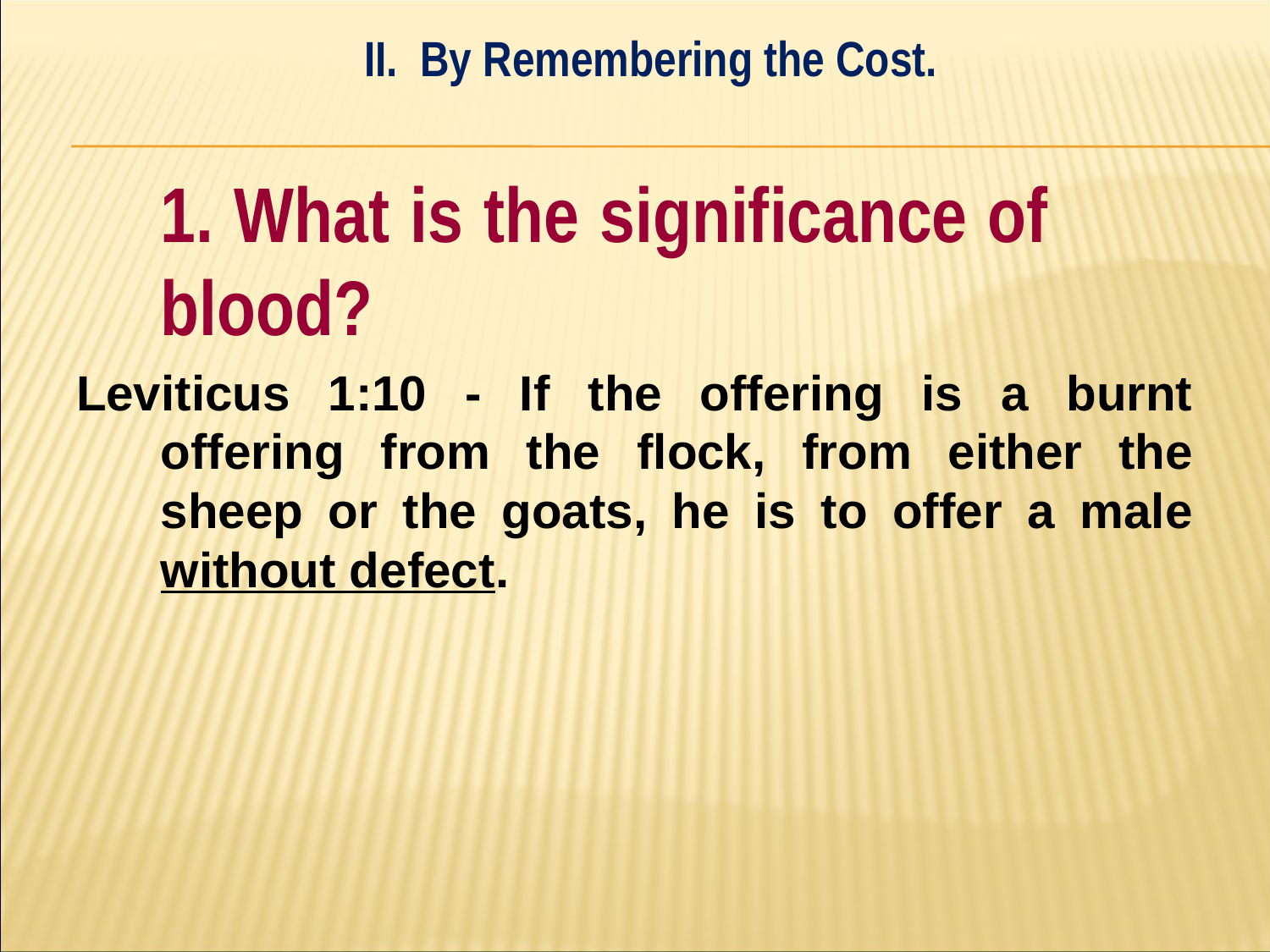

II.  By Remembering the Cost.
#
	1. What is the significance of 	blood?
Leviticus 1:10 - If the offering is a burnt offering from the flock, from either the sheep or the goats, he is to offer a male without defect.